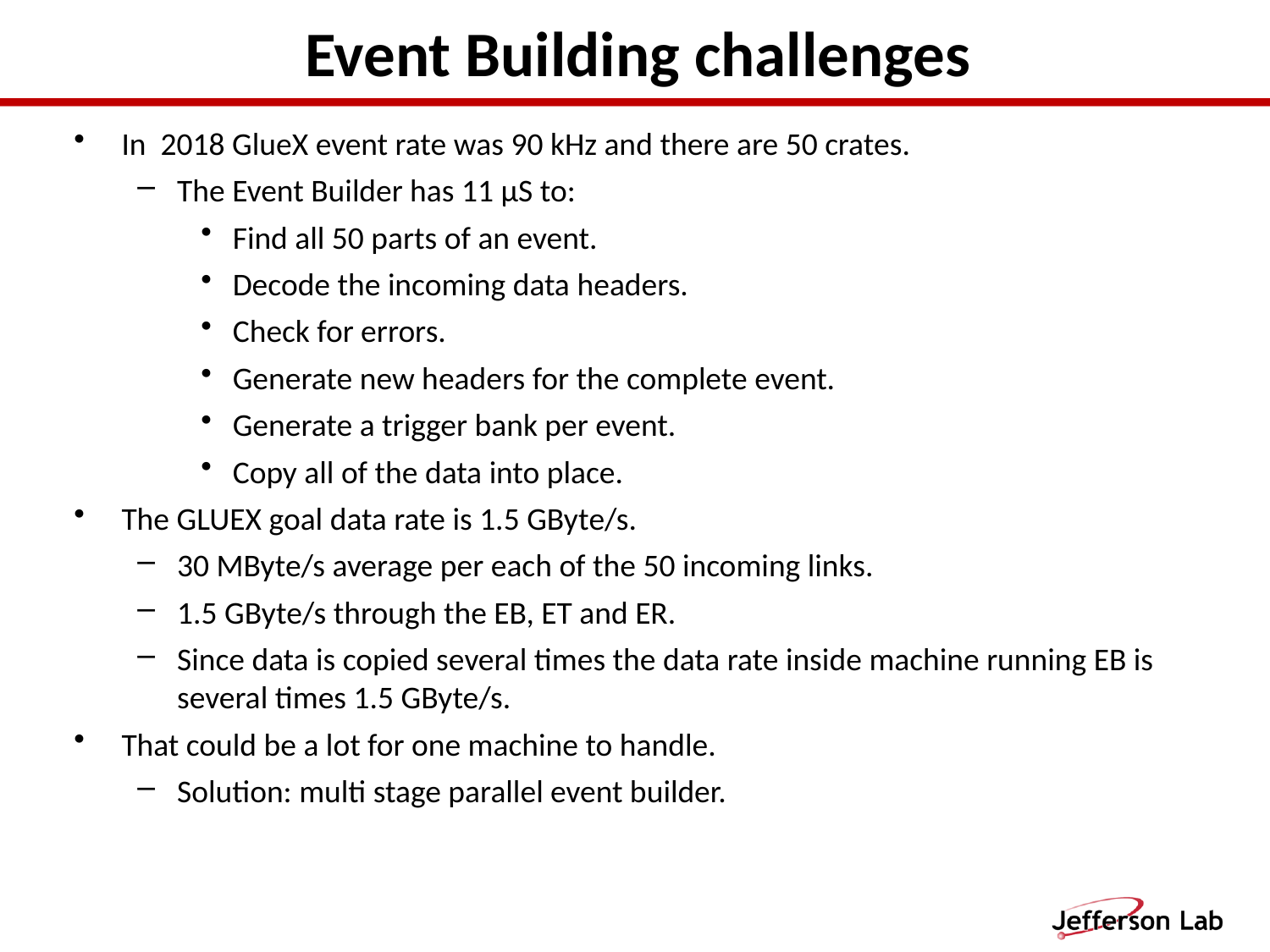

# Event Building challenges
In  2018 GlueX event rate was 90 kHz and there are 50 crates.
The Event Builder has 11 µS to:
Find all 50 parts of an event.
Decode the incoming data headers.
Check for errors.
Generate new headers for the complete event.
Generate a trigger bank per event.
Copy all of the data into place.
The GLUEX goal data rate is 1.5 GByte/s.
30 MByte/s average per each of the 50 incoming links.
1.5 GByte/s through the EB, ET and ER.
Since data is copied several times the data rate inside machine running EB is several times 1.5 GByte/s.
That could be a lot for one machine to handle.
Solution: multi stage parallel event builder.